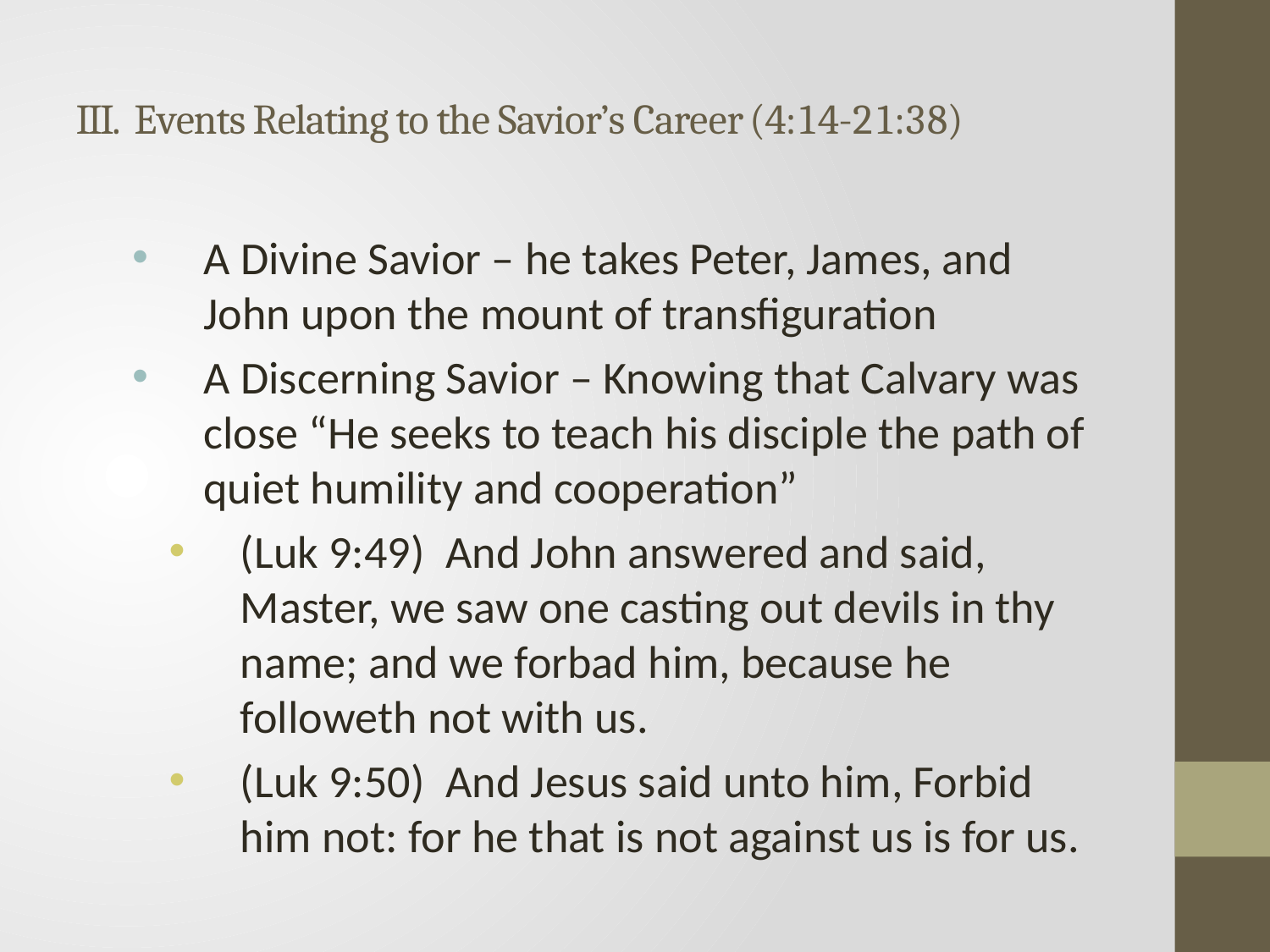

# III.  Events Relating to the Savior’s Career (4:14-21:38)
A Divine Savior – he takes Peter, James, and John upon the mount of transfiguration
A Discerning Savior – Knowing that Calvary was close “He seeks to teach his disciple the path of quiet humility and cooperation”
(Luk 9:49)  And John answered and said, Master, we saw one casting out devils in thy name; and we forbad him, because he followeth not with us.
(Luk 9:50)  And Jesus said unto him, Forbid him not: for he that is not against us is for us.